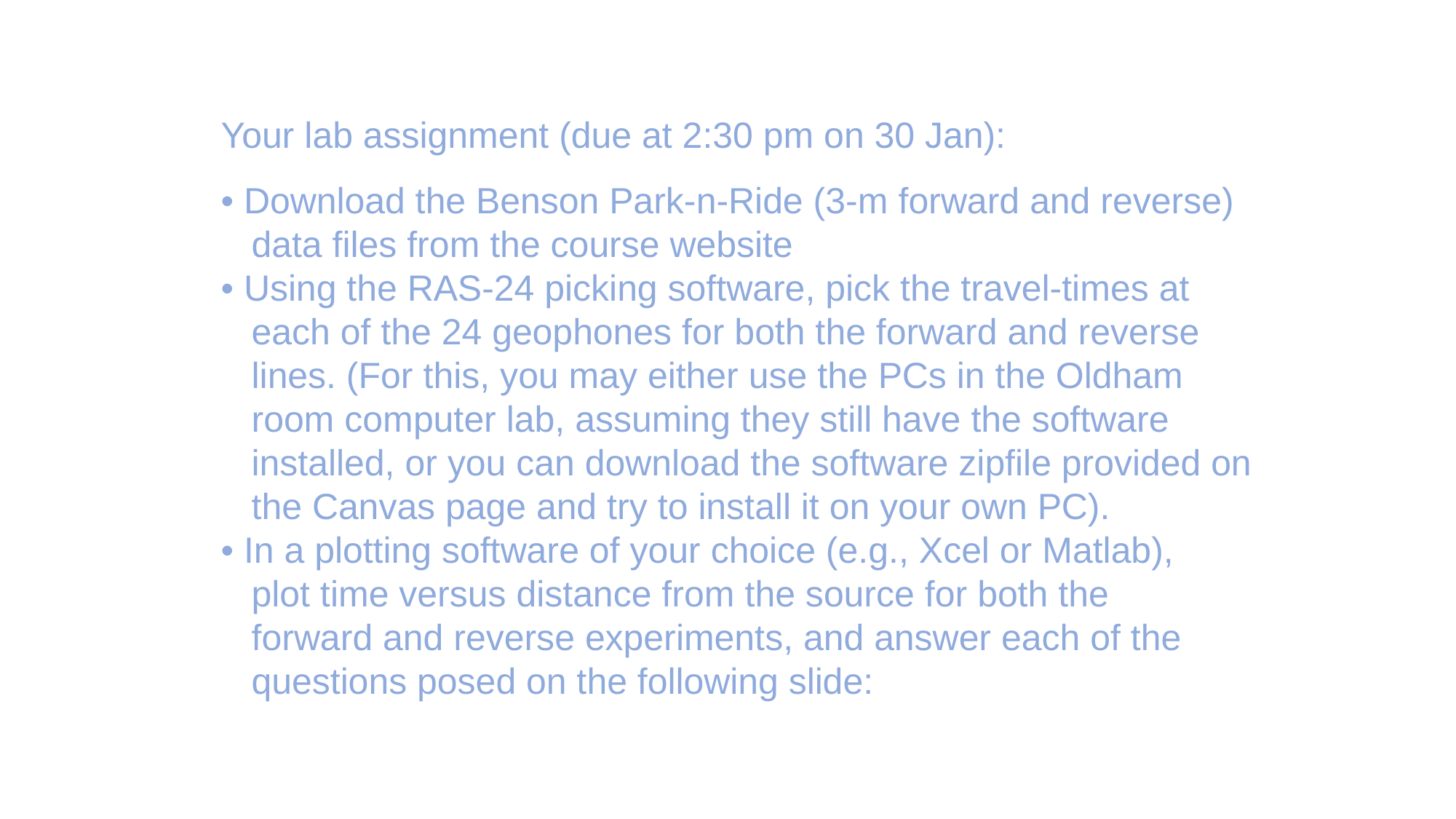

Your lab assignment (due at 2:30 pm on 30 Jan):

• Download the Benson Park-n-Ride (3-m forward and reverse)
   data files from the course website
• Using the RAS-24 picking software, pick the travel-times at
   each of the 24 geophones for both the forward and reverse
   lines. (For this, you may either use the PCs in the Oldham
   room computer lab, assuming they still have the software
   installed, or you can download the software zipfile provided on
   the Canvas page and try to install it on your own PC).
• In a plotting software of your choice (e.g., Xcel or Matlab),
   plot time versus distance from the source for both the
   forward and reverse experiments, and answer each of the
   questions posed on the following slide: